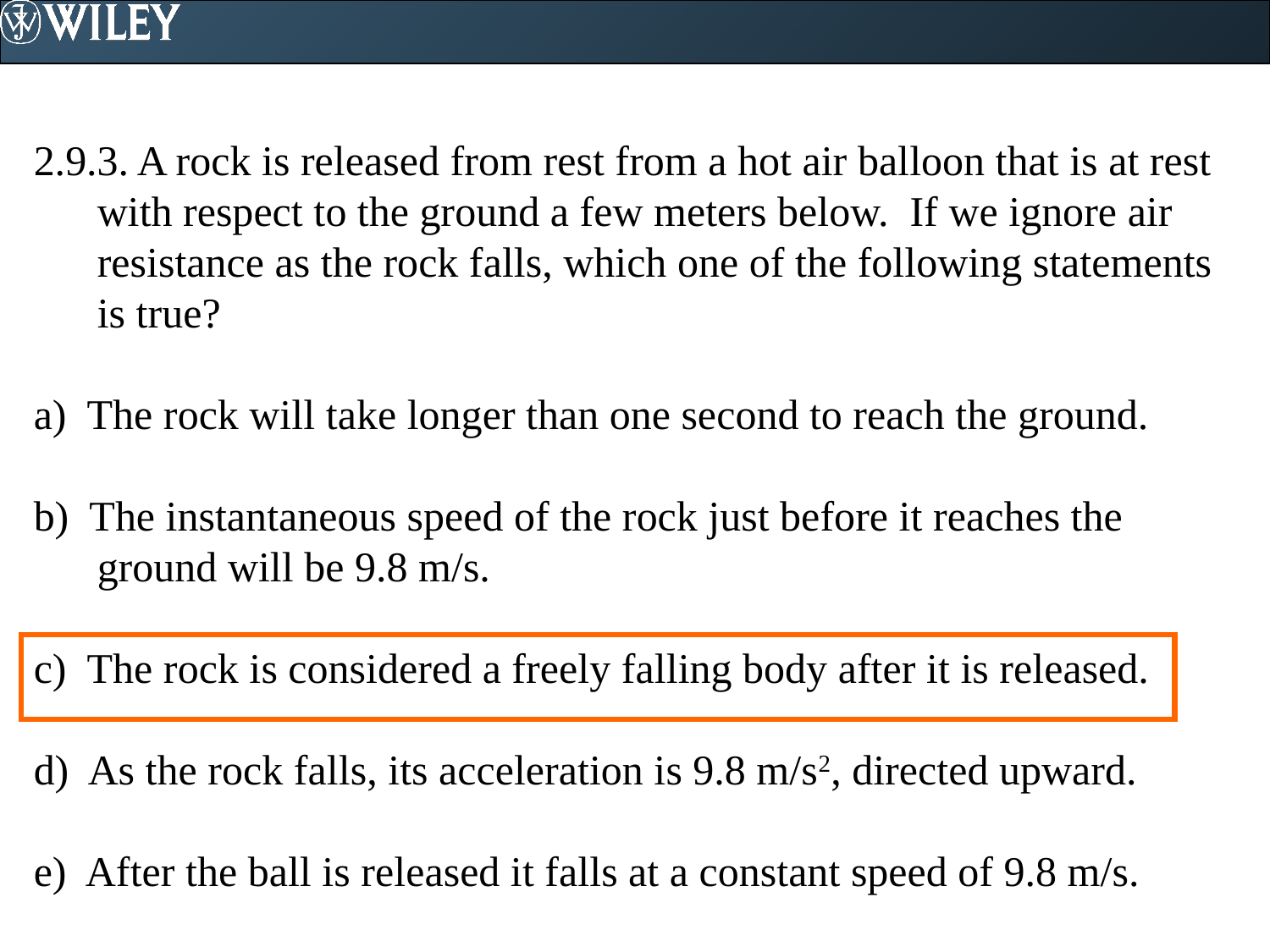

2.9.3. A rock is released from rest from a hot air balloon that is at rest with respect to the ground a few meters below.  If we ignore air resistance as the rock falls, which one of the following statements is true?

a)  The rock will take longer than one second to reach the ground.

b)  The instantaneous speed of the rock just before it reaches the ground will be 9.8 m/s.

c)  The rock is considered a freely falling body after it is released.

d)  As the rock falls, its acceleration is 9.8 m/s2, directed upward.

e)  After the ball is released it falls at a constant speed of 9.8 m/s.